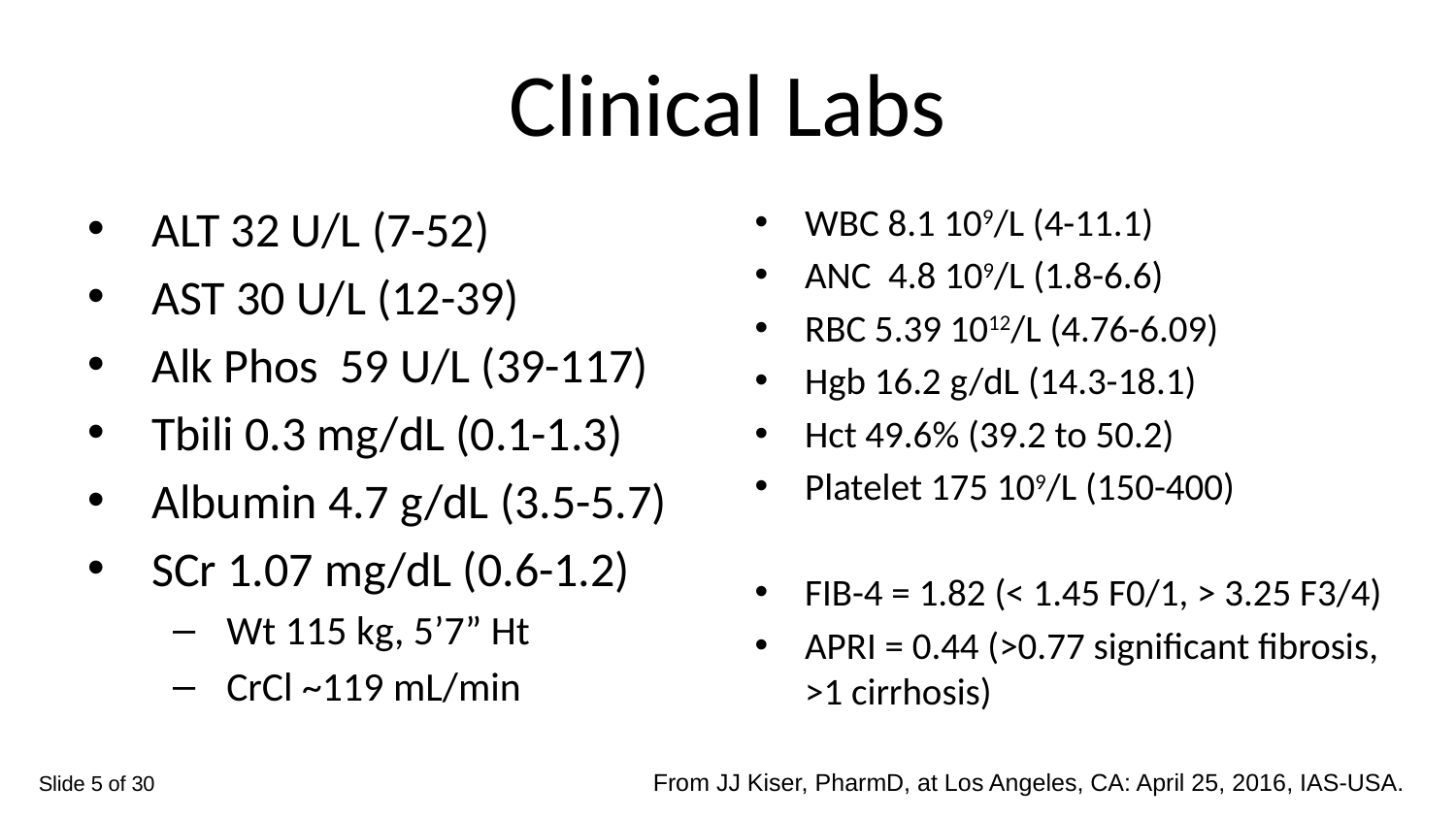

# Clinical Labs
ALT 32 U/L (7-52)
AST 30 U/L (12-39)
Alk Phos  59 U/L (39-117)
Tbili 0.3 mg/dL (0.1-1.3)
Albumin 4.7 g/dL (3.5-5.7)
SCr 1.07 mg/dL (0.6-1.2)
Wt 115 kg, 5’7” Ht
CrCl ~119 mL/min

WBC 8.1 109/L (4-11.1)
ANC  4.8 109/L (1.8-6.6)
RBC 5.39 1012/L (4.76-6.09)
Hgb 16.2 g/dL (14.3-18.1)
Hct 49.6% (39.2 to 50.2)
Platelet 175 109/L (150-400)

FIB-4 = 1.82 (< 1.45 F0/1, > 3.25 F3/4)
APRI = 0.44 (>0.77 significant fibrosis, >1 cirrhosis)